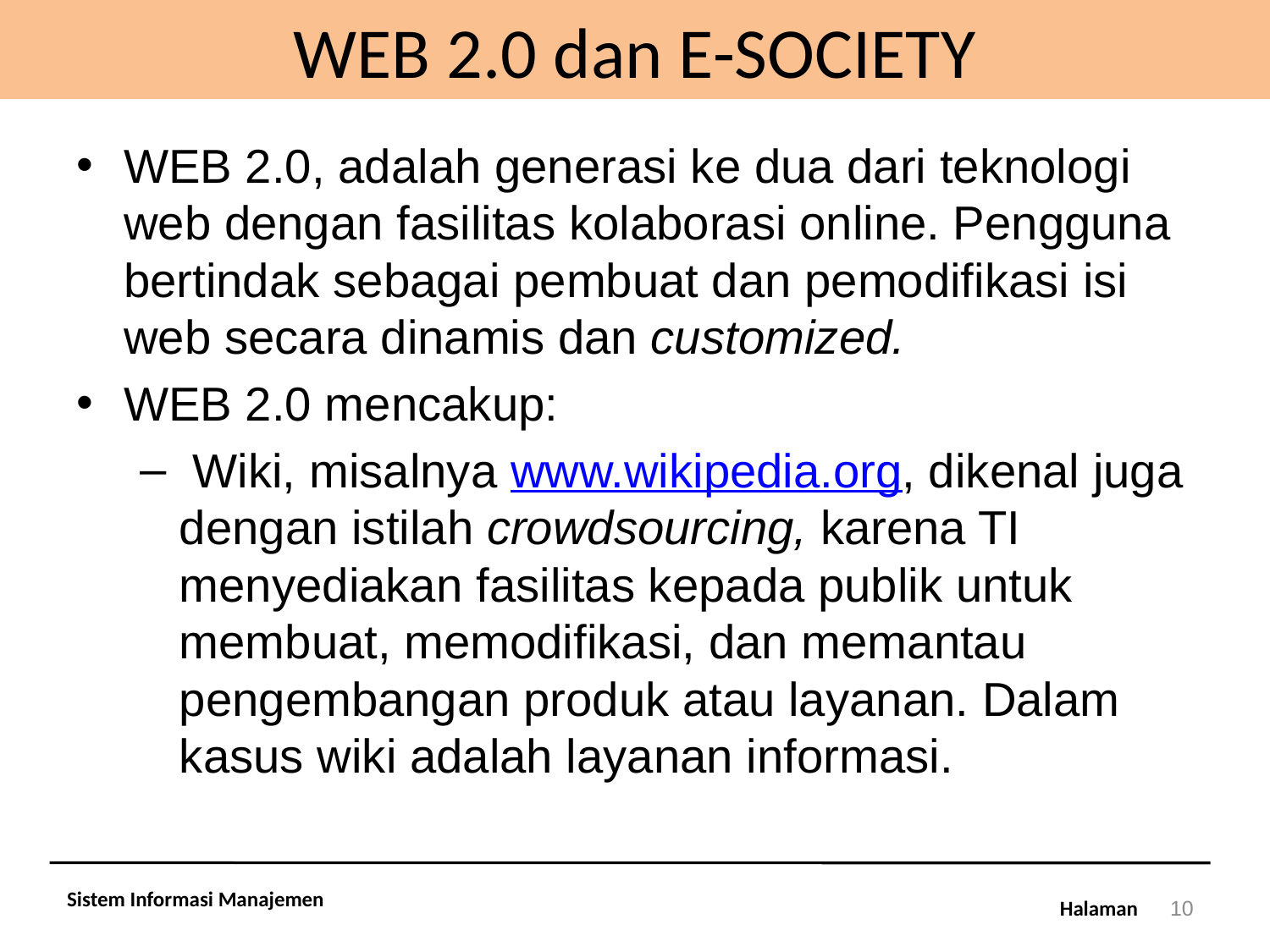

# WEB 2.0 dan E-SOCIETY
WEB 2.0, adalah generasi ke dua dari teknologi web dengan fasilitas kolaborasi online. Pengguna bertindak sebagai pembuat dan pemodifikasi isi web secara dinamis dan customized.
WEB 2.0 mencakup:
 Wiki, misalnya www.wikipedia.org, dikenal juga dengan istilah crowdsourcing, karena TI menyediakan fasilitas kepada publik untuk membuat, memodifikasi, dan memantau pengembangan produk atau layanan. Dalam kasus wiki adalah layanan informasi.
Sistem Informasi Manajemen
10